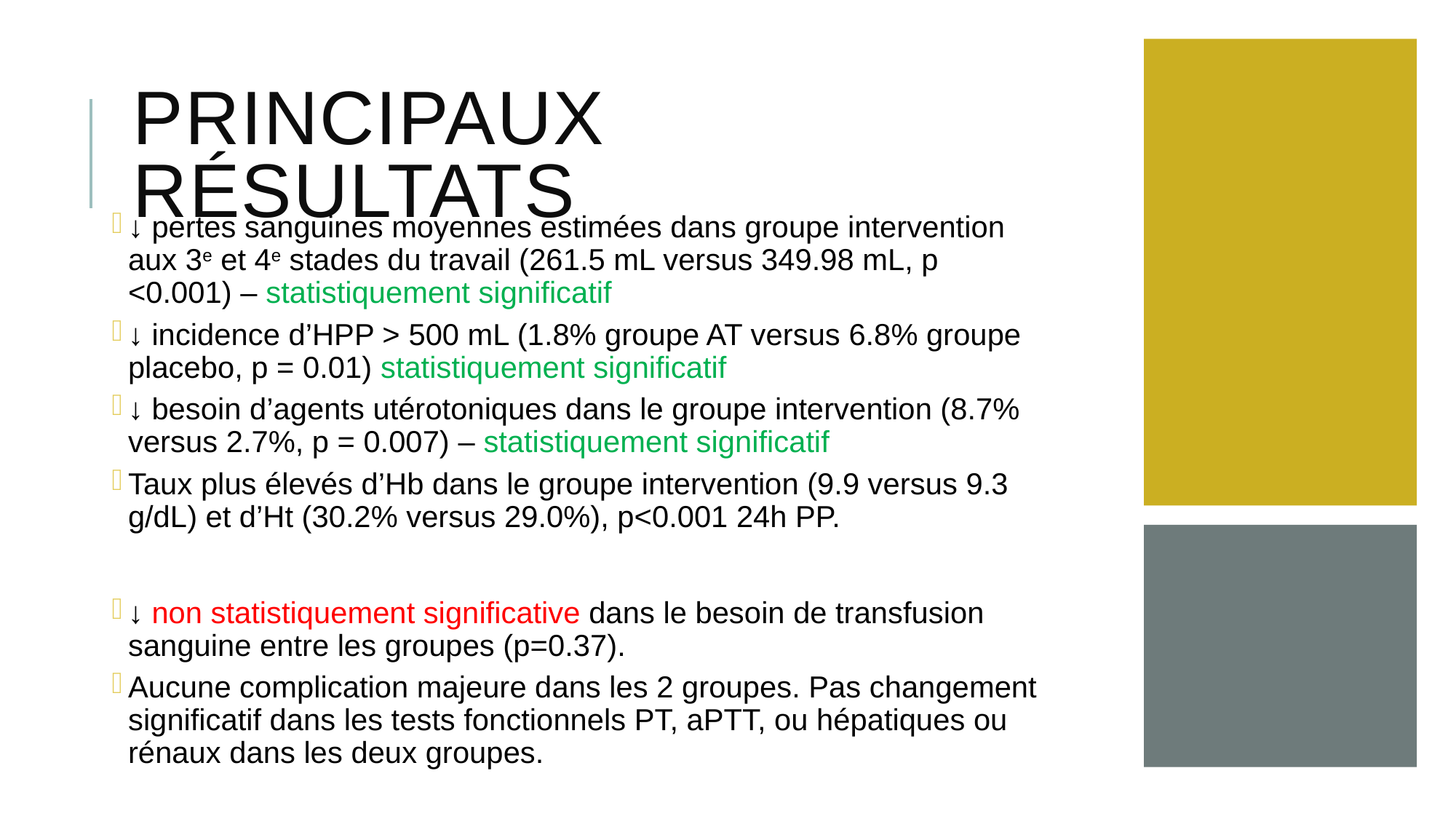

# Principaux RÉSULTATS
↓ pertes sanguines moyennes estimées dans groupe intervention aux 3e et 4e stades du travail (261.5 mL versus 349.98 mL, p <0.001) – statistiquement significatif
↓ incidence d’HPP > 500 mL (1.8% groupe AT versus 6.8% groupe placebo, p = 0.01) statistiquement significatif
↓ besoin d’agents utérotoniques dans le groupe intervention (8.7% versus 2.7%, p = 0.007) – statistiquement significatif
Taux plus élevés d’Hb dans le groupe intervention (9.9 versus 9.3 g/dL) et d’Ht (30.2% versus 29.0%), p<0.001 24h PP.

↓ non statistiquement significative dans le besoin de transfusion sanguine entre les groupes (p=0.37).
Aucune complication majeure dans les 2 groupes. Pas changement significatif dans les tests fonctionnels PT, aPTT, ou hépatiques ou rénaux dans les deux groupes.